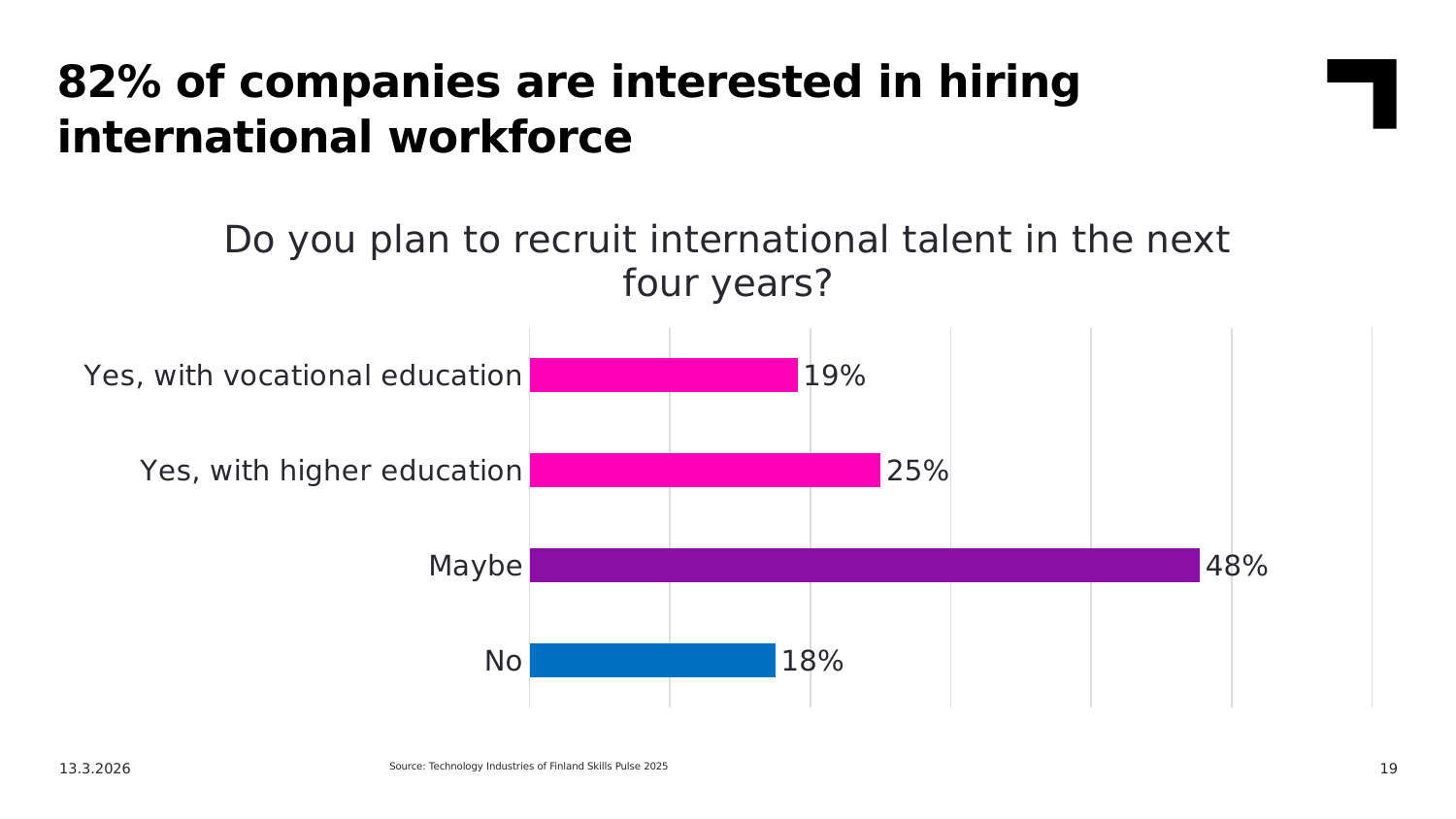

82% of companies are interested in hiring international workforce

### Chart: Do you plan to recruit international talent in the next four years?

| Category |  |
|---|---|
| Yes, with vocational education | 0.19090909090909092 |
| Yes, with higher education | 0.25 |
| Maybe | 0.4772727272727273 |
| No | 0.175 |
Source: Technology Industries of Finland Skills Pulse 2025

13.3.2026
19